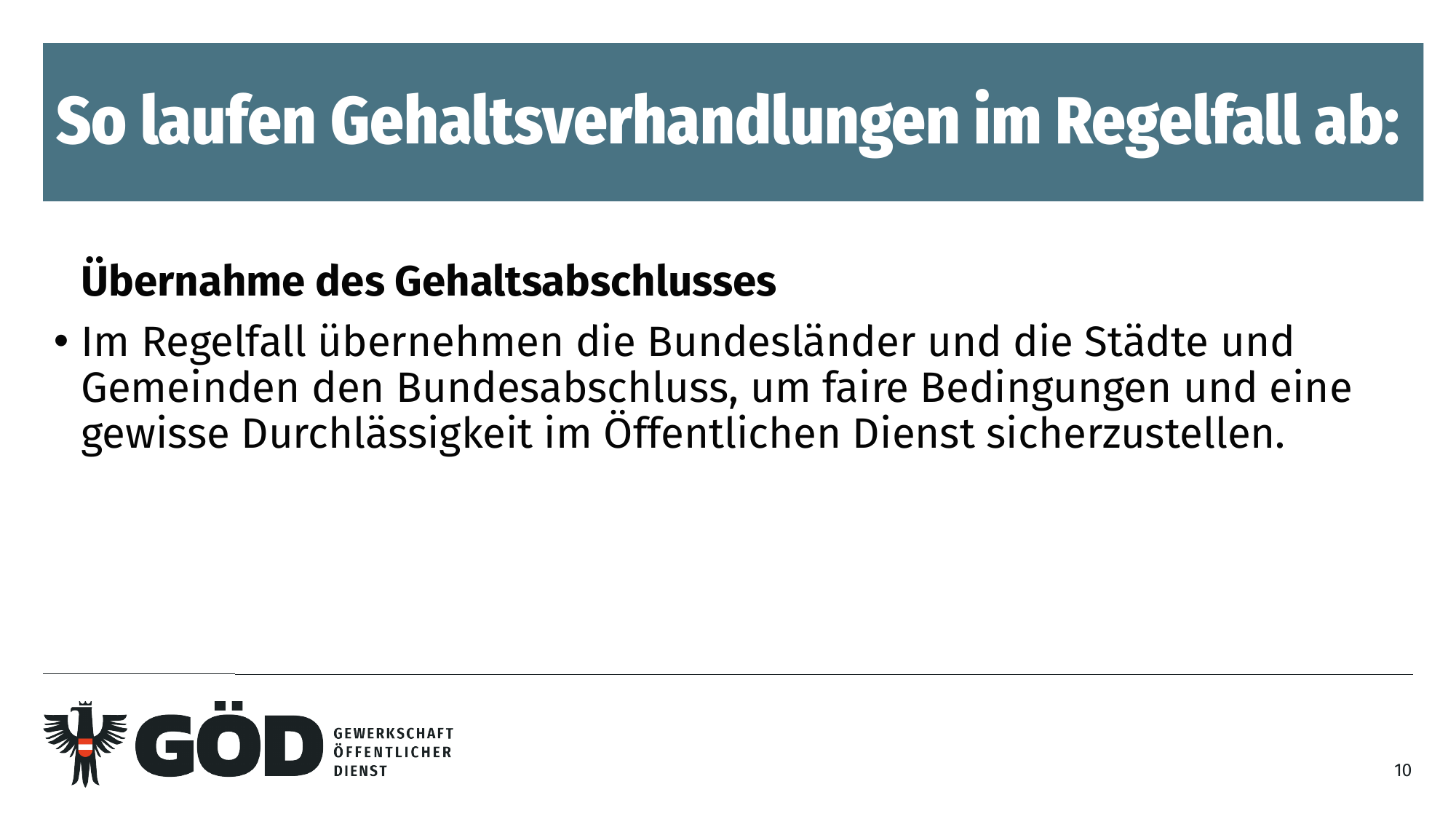

# So laufen Gehaltsverhandlungen im Regelfall ab:
Übernahme des Gehaltsabschlusses
Im Regelfall übernehmen die Bundesländer und die Städte und Gemeinden den Bundesabschluss, um faire Bedingungen und eine gewisse Durchlässigkeit im Öffentlichen Dienst sicherzustellen.
10